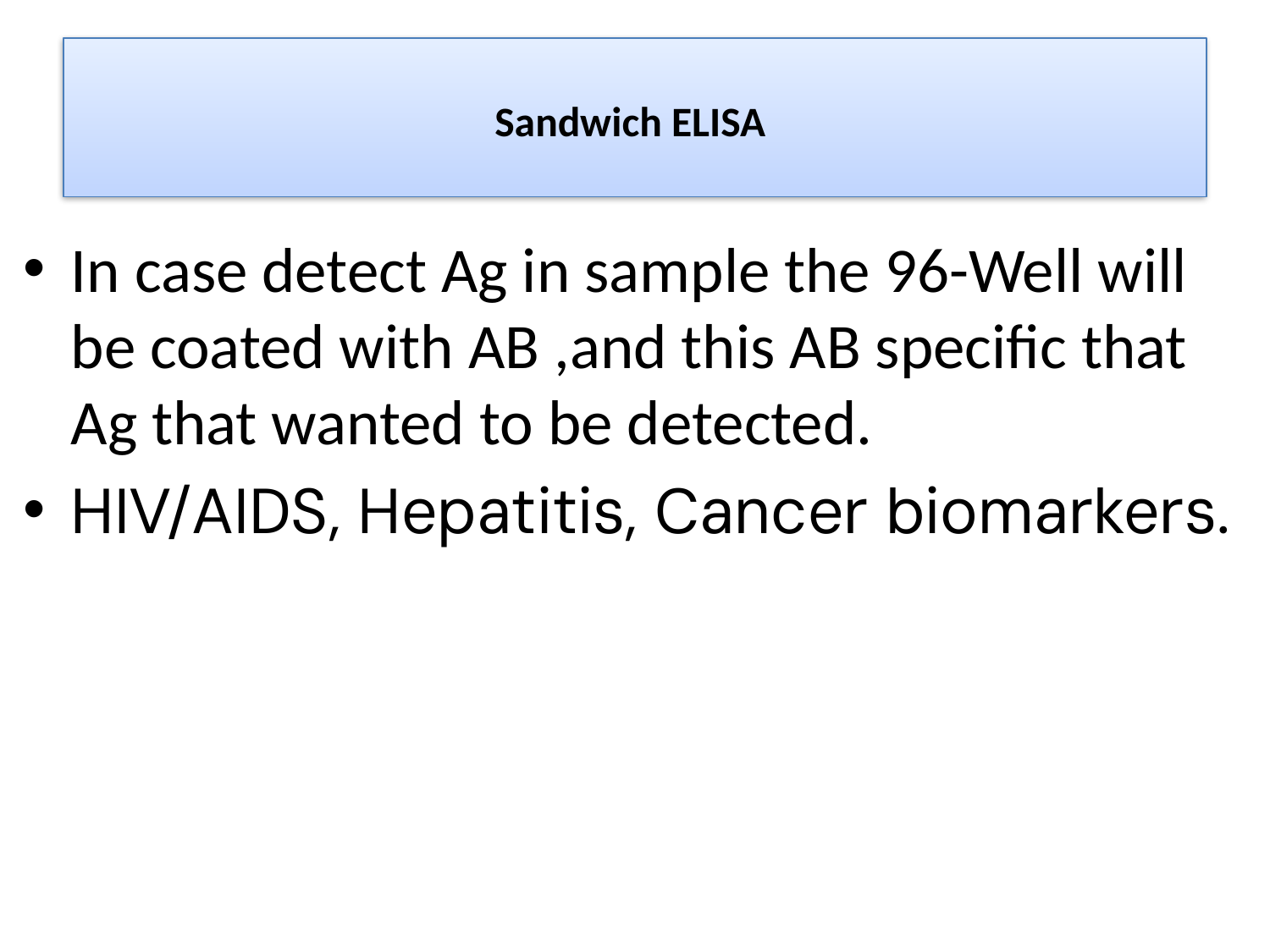

# Sandwich ELISA
In case detect Ag in sample the 96-Well will be coated with AB ,and this AB specific that Ag that wanted to be detected.
HIV/AIDS, Hepatitis, Cancer biomarkers.